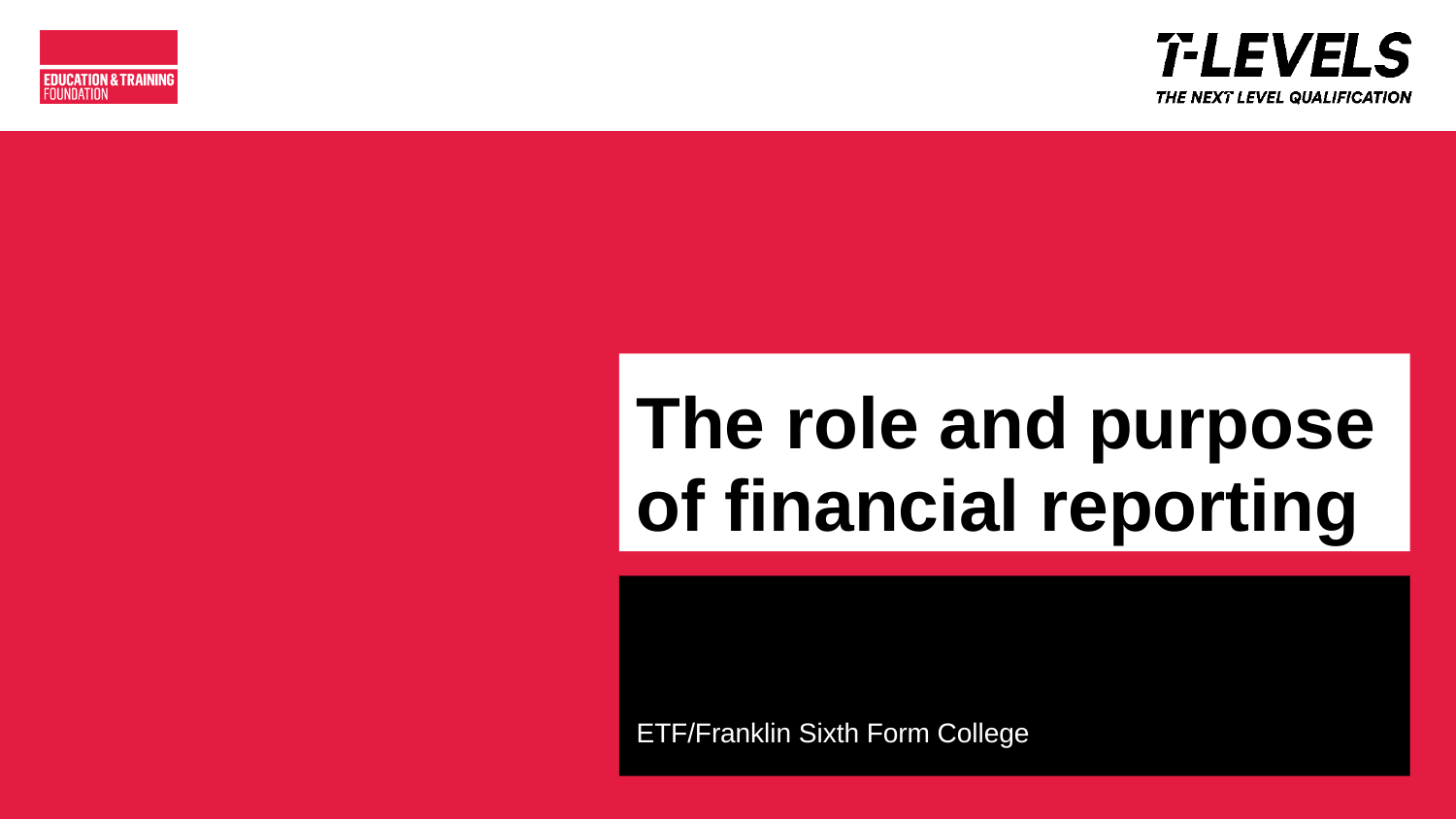

# The role and purpose of financial reporting
ETF/Franklin Sixth Form College